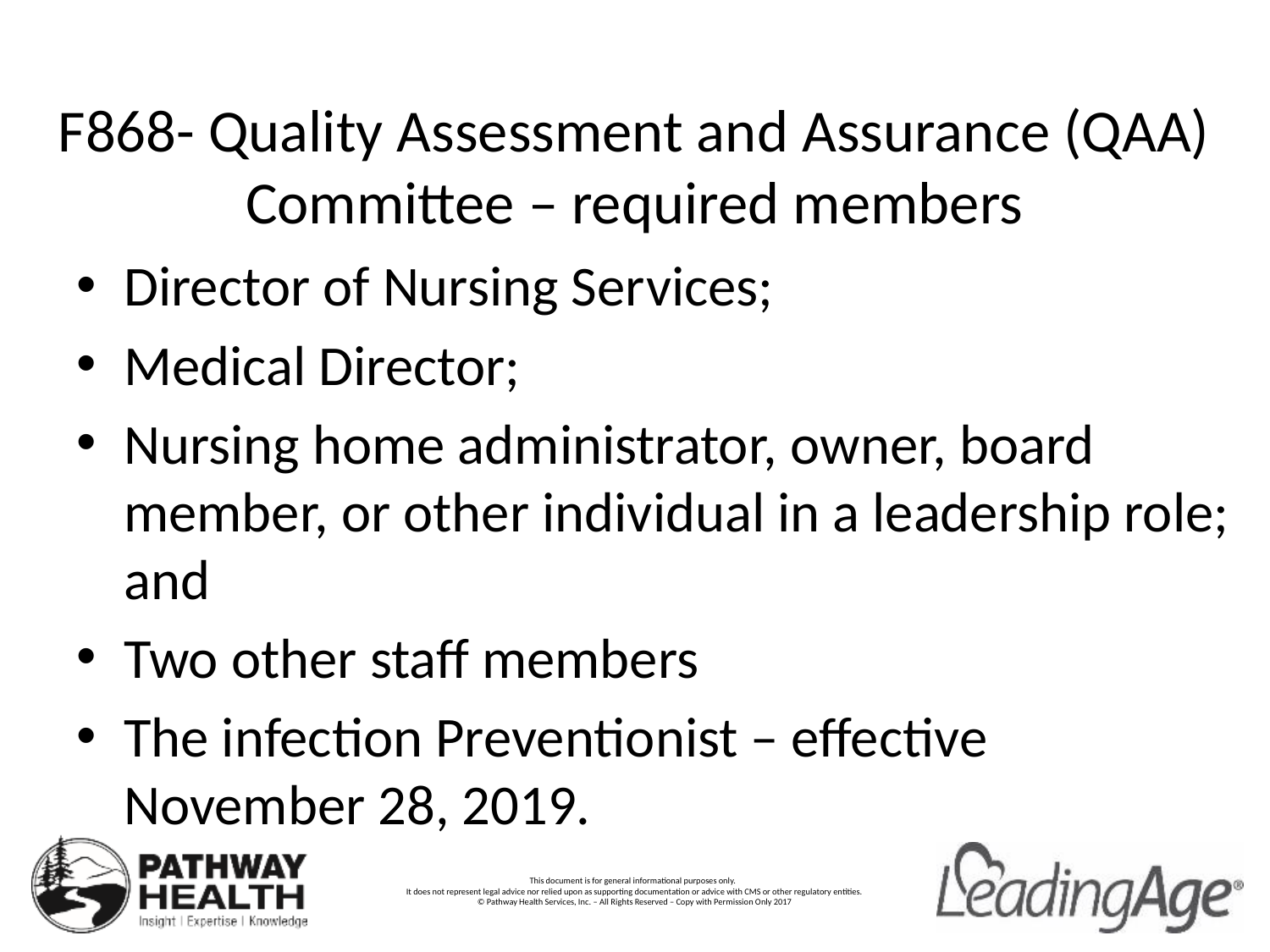

# F868- Quality Assessment and Assurance (QAA) Committee – required members
Director of Nursing Services;
Medical Director;
Nursing home administrator, owner, board member, or other individual in a leadership role; and
Two other staff members
The infection Preventionist – effective November 28, 2019.